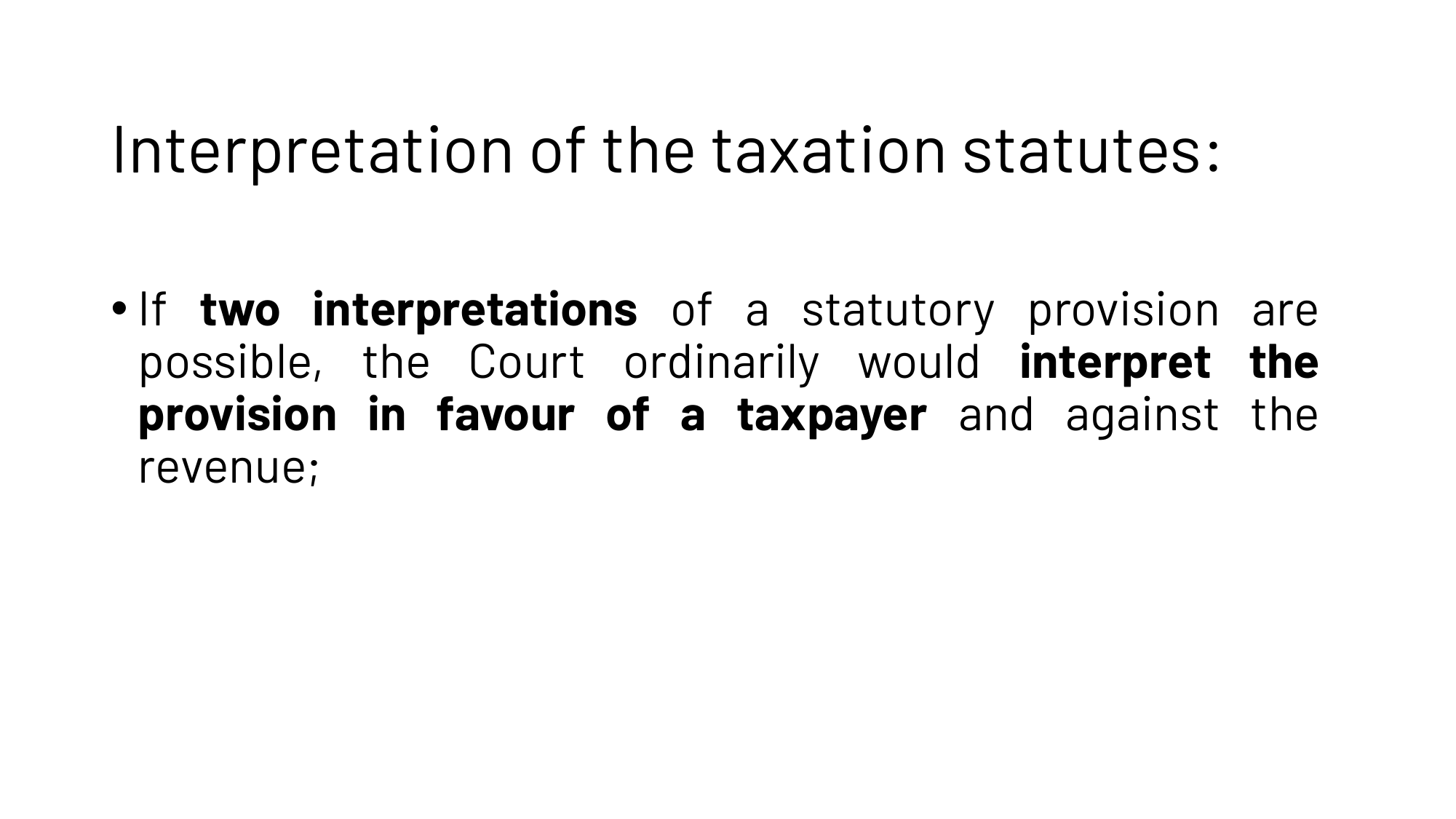

# Interpretation of the taxation statutes:
If two interpretations of a statutory provision are possible, the Court ordinarily would interpret the provision in favour of a taxpayer and against the revenue;